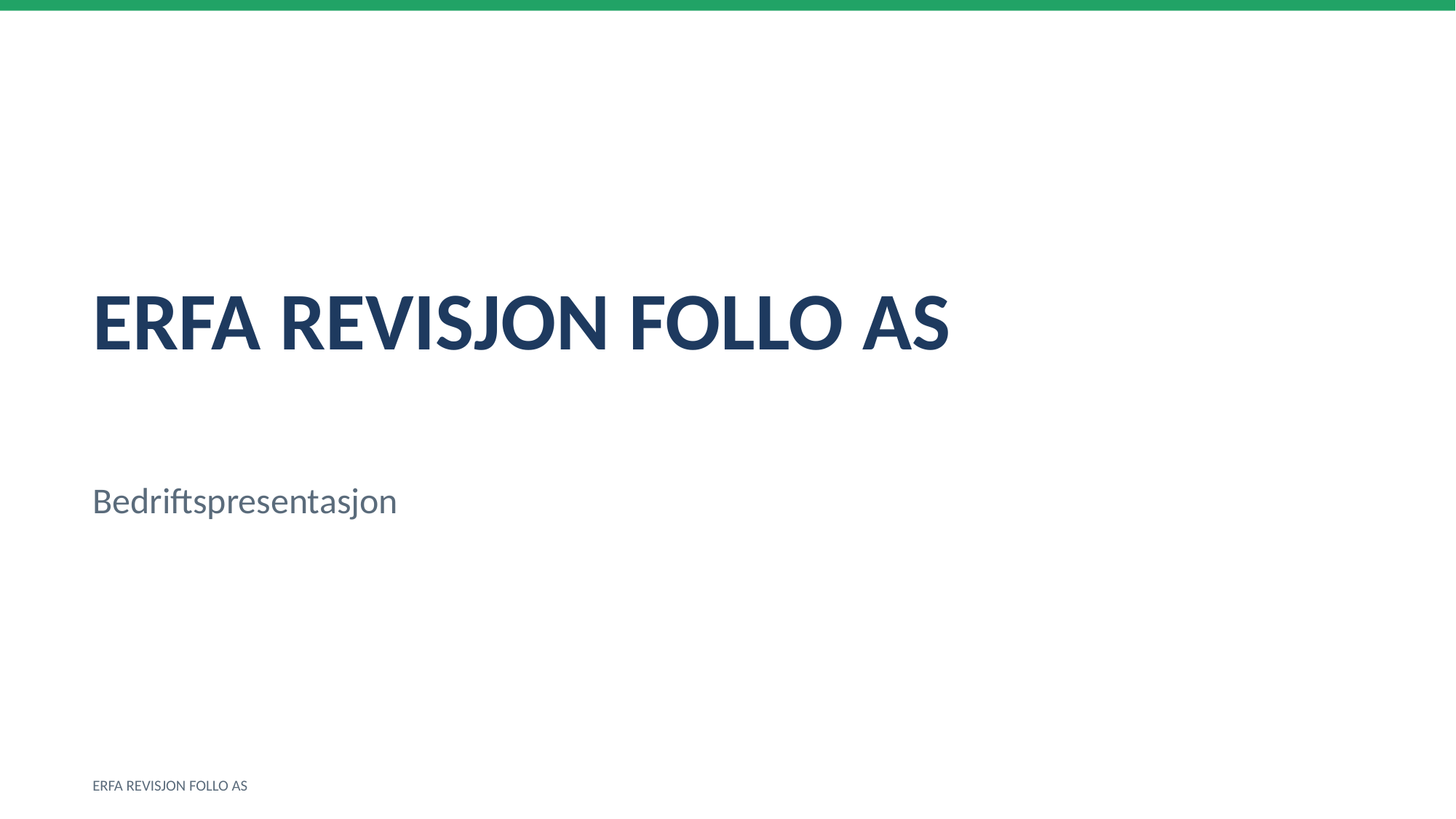

ERFA REVISJON FOLLO AS
Bedriftspresentasjon
ERFA REVISJON FOLLO AS